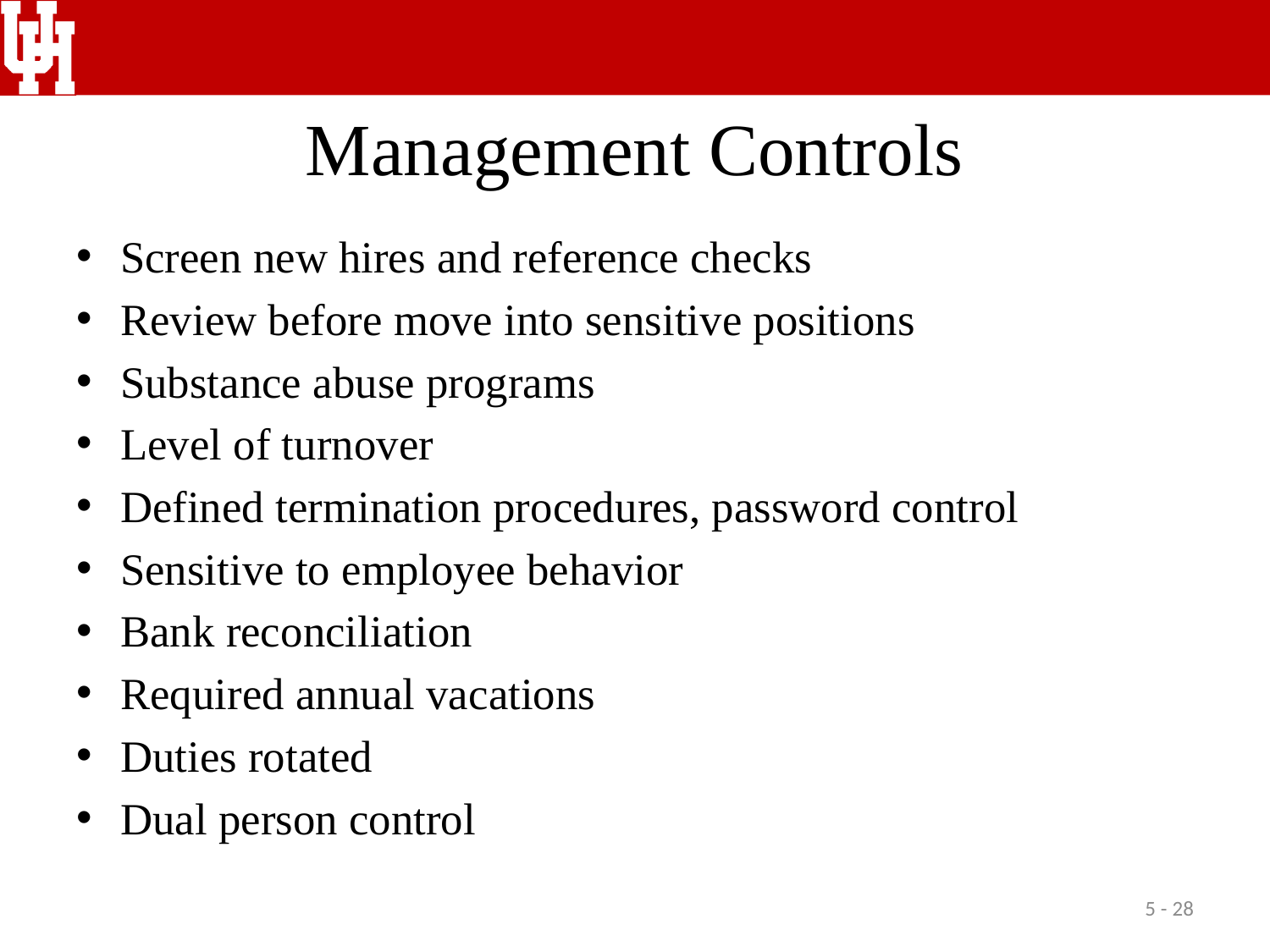

# Management Controls
Screen new hires and reference checks
Review before move into sensitive positions
Substance abuse programs
Level of turnover
Defined termination procedures, password control
Sensitive to employee behavior
Bank reconciliation
Required annual vacations
Duties rotated
Dual person control
5 - 28